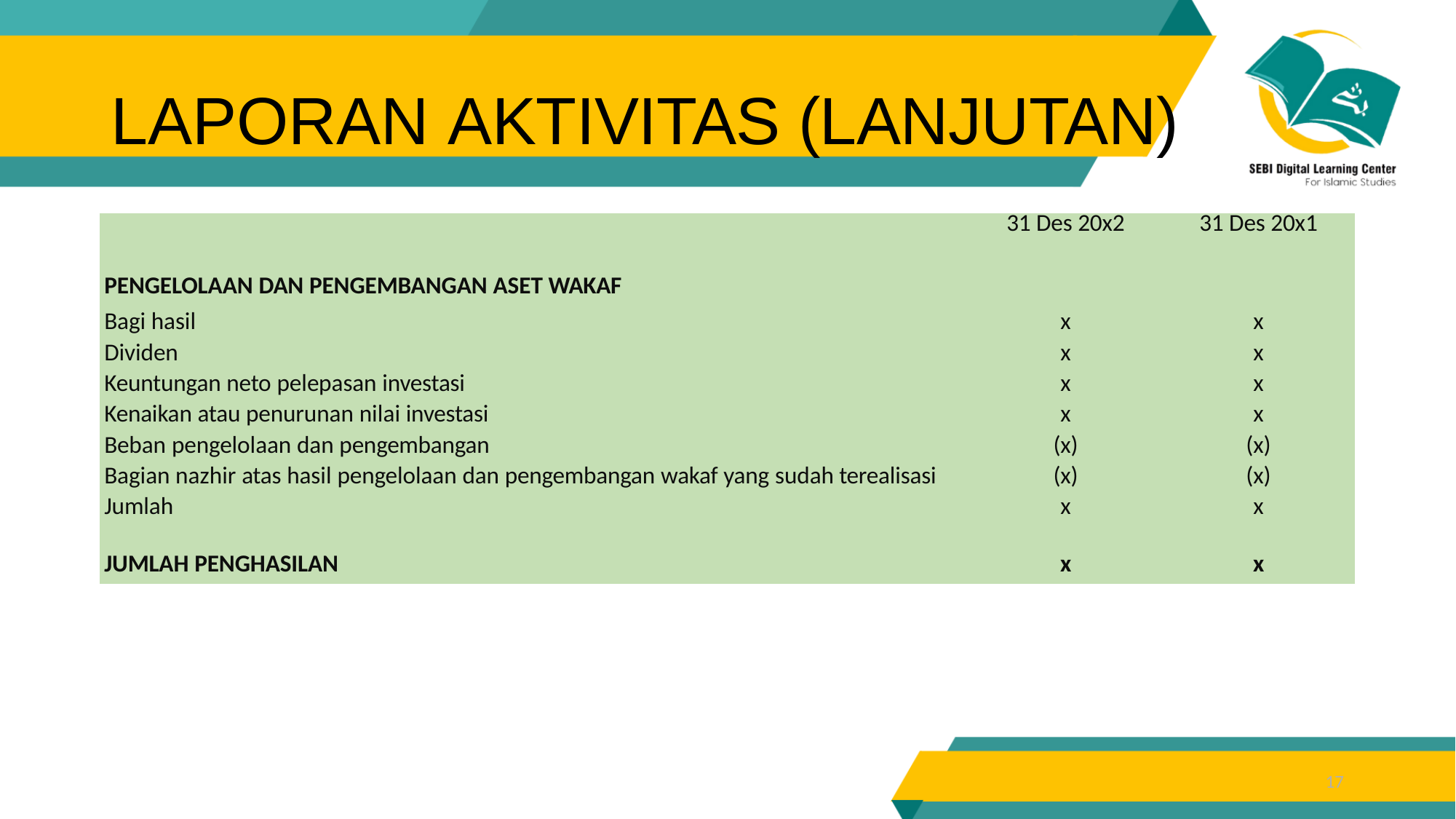

# LAPORAN AKTIVITAS (LANJUTAN)
|  | 31 Des 20x2 | 31 Des 20x1 |
| --- | --- | --- |
| PENGELOLAAN DAN PENGEMBANGAN ASET WAKAF |  |  |
| Bagi hasil | x | x |
| Dividen | x | x |
| Keuntungan neto pelepasan investasi | x | x |
| Kenaikan atau penurunan nilai investasi | x | x |
| Beban pengelolaan dan pengembangan | (x) | (x) |
| Bagian nazhir atas hasil pengelolaan dan pengembangan wakaf yang sudah terealisasi | (x) | (x) |
| Jumlah | x | x |
| JUMLAH PENGHASILAN | x | x |
17